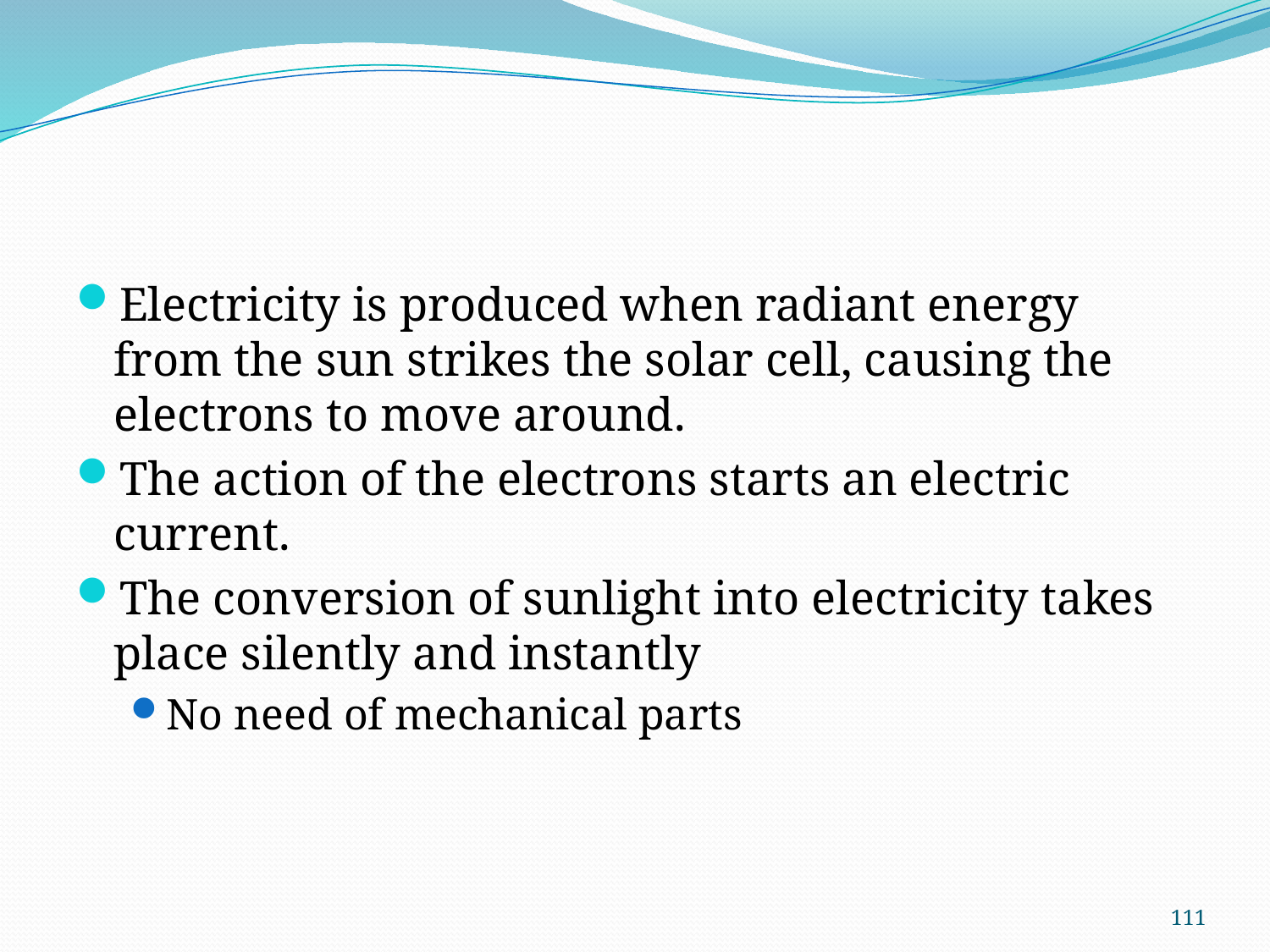

Electricity is produced when radiant energy from the sun strikes the solar cell, causing the electrons to move around.
The action of the electrons starts an electric current.
The conversion of sunlight into electricity takes place silently and instantly
No need of mechanical parts

111